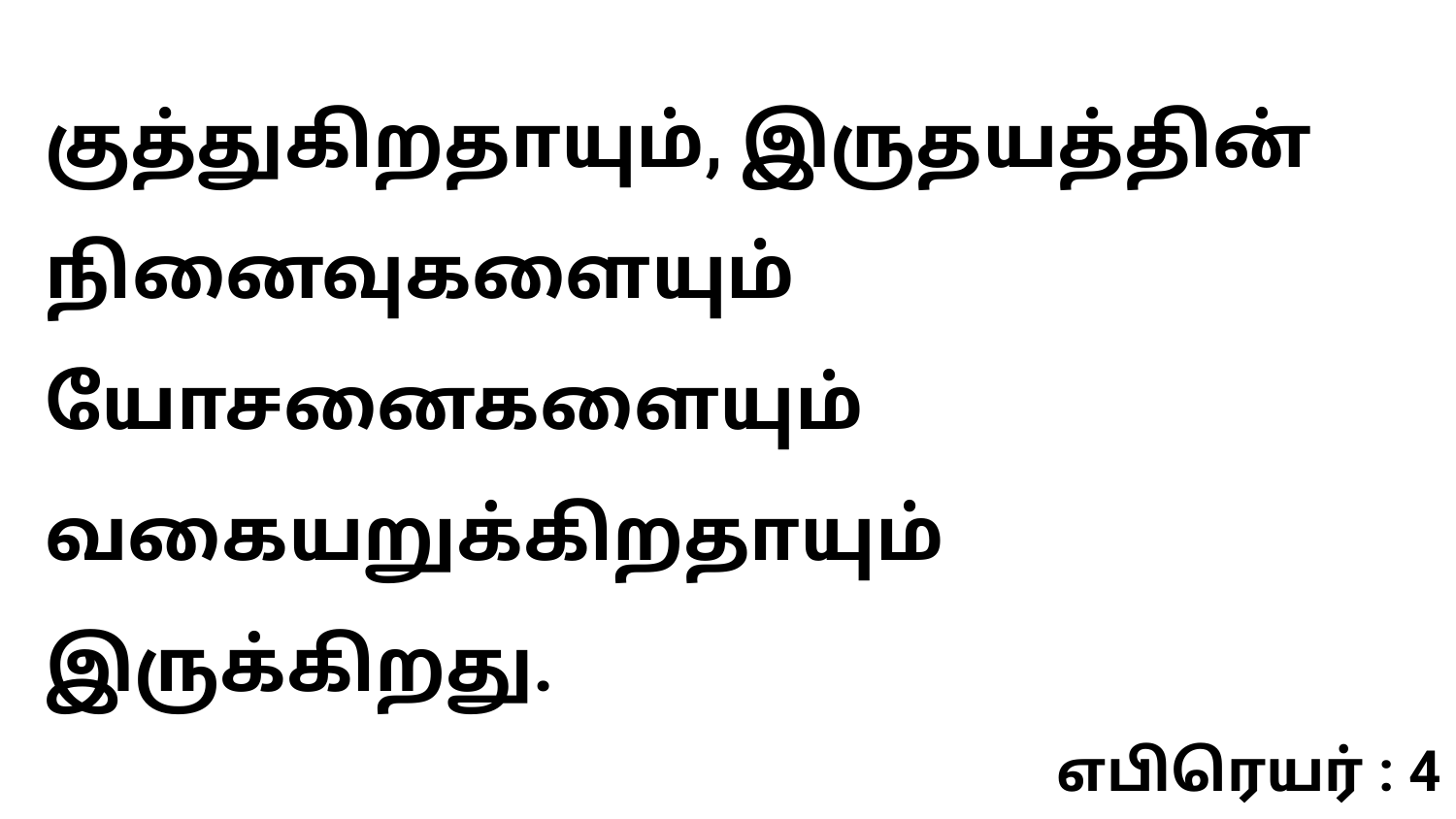

குத்துகிறதாயும், இருதயத்தின் நினைவுகளையும் யோசனைகளையும் வகையறுக்கிறதாயும் இருக்கிறது.
எபிரெயர் : 4